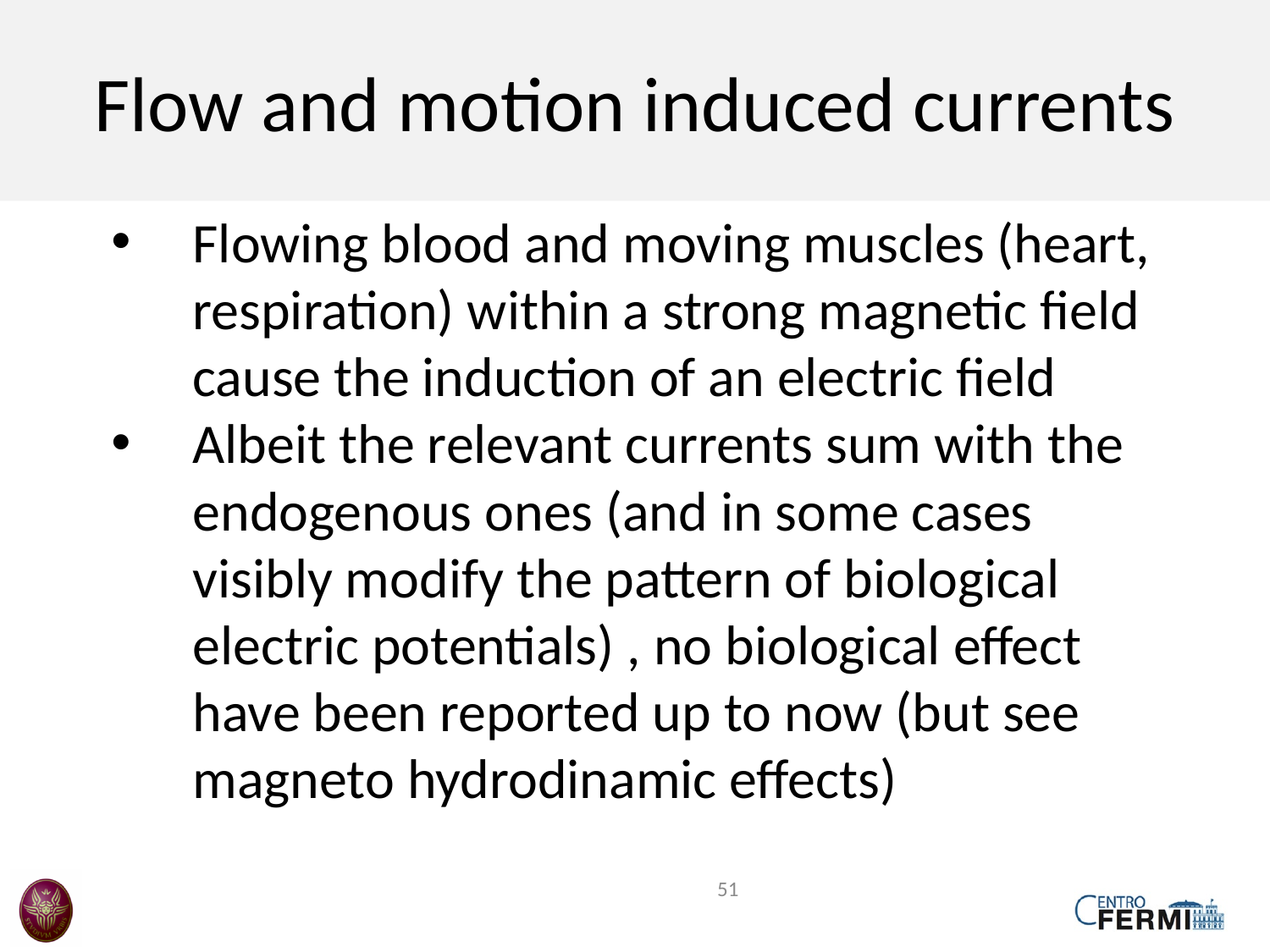

Flow and motion induced currents
Flowing blood and moving muscles (heart, respiration) within a strong magnetic field cause the induction of an electric field
Albeit the relevant currents sum with the endogenous ones (and in some cases visibly modify the pattern of biological electric potentials) , no biological effect have been reported up to now (but see magneto hydrodinamic effects)

51